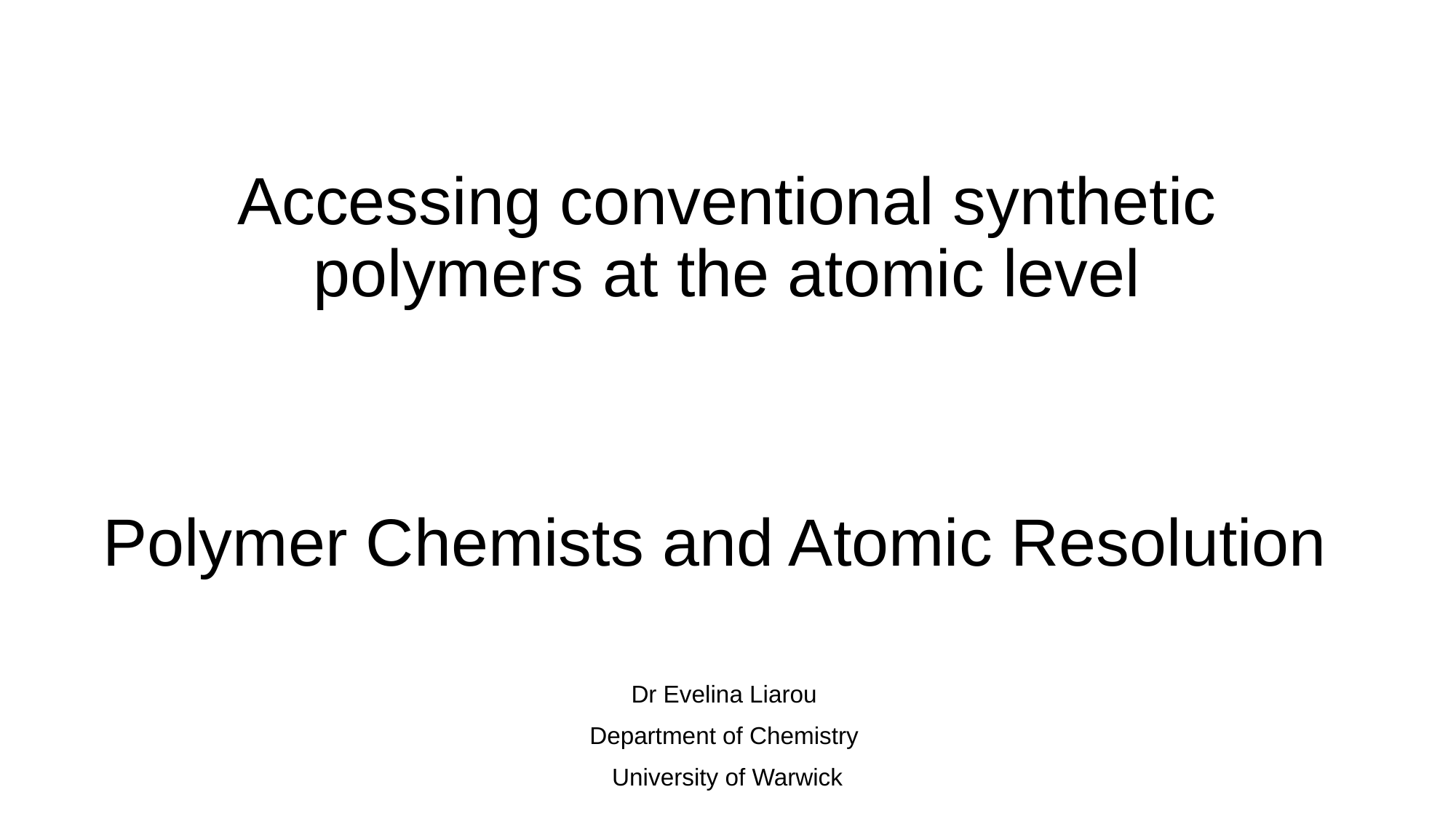

Accessing conventional synthetic polymers at the atomic level
Polymer Chemists and Atomic Resolution
Dr Evelina Liarou
Department of Chemistry
University of Warwick